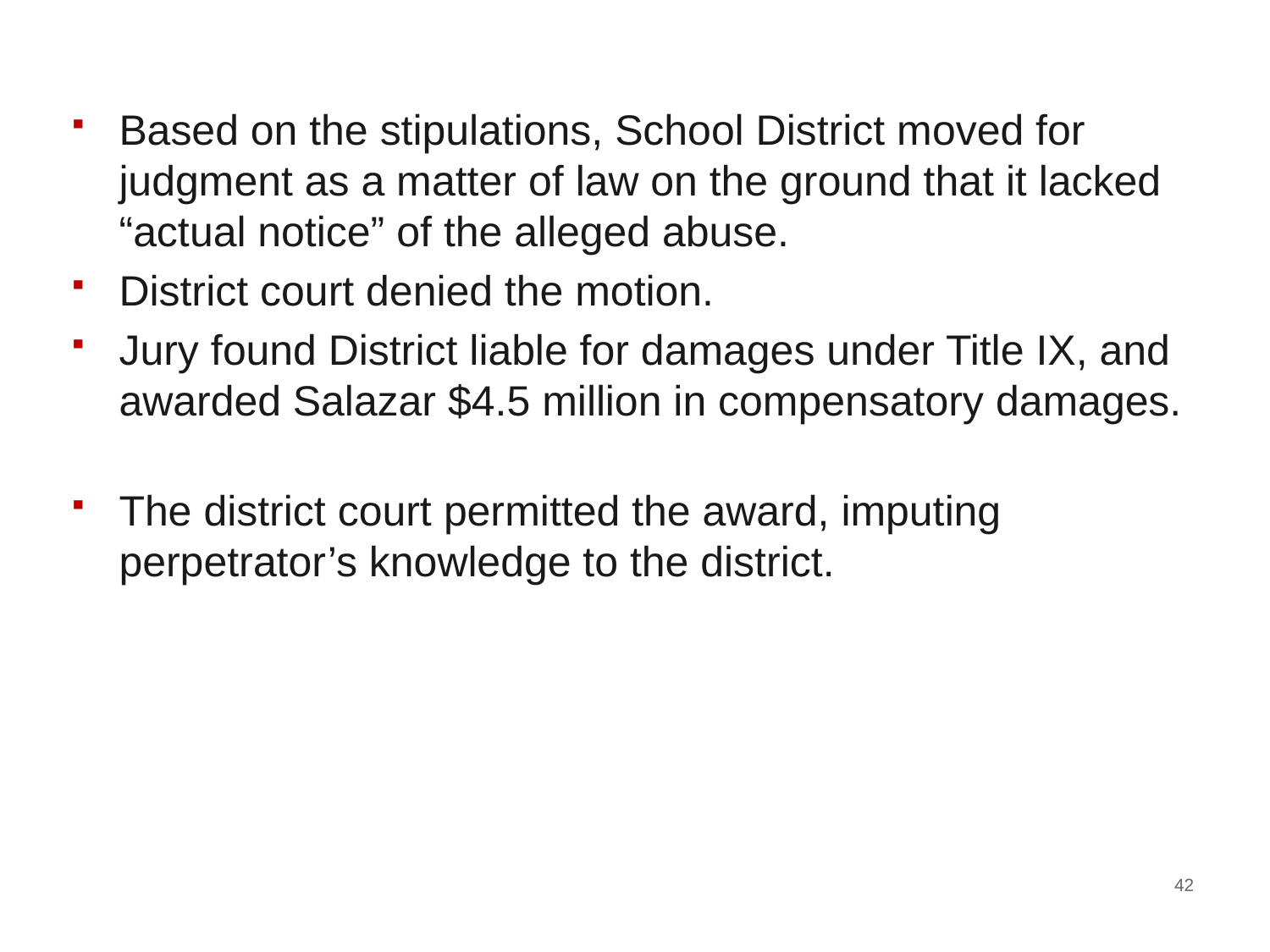

Based on the stipulations, School District moved for judgment as a matter of law on the ground that it lacked “actual notice” of the alleged abuse.
District court denied the motion.
Jury found District liable for damages under Title IX, and awarded Salazar $4.5 million in compensatory damages.
The district court permitted the award, imputing perpetrator’s knowledge to the district.

42